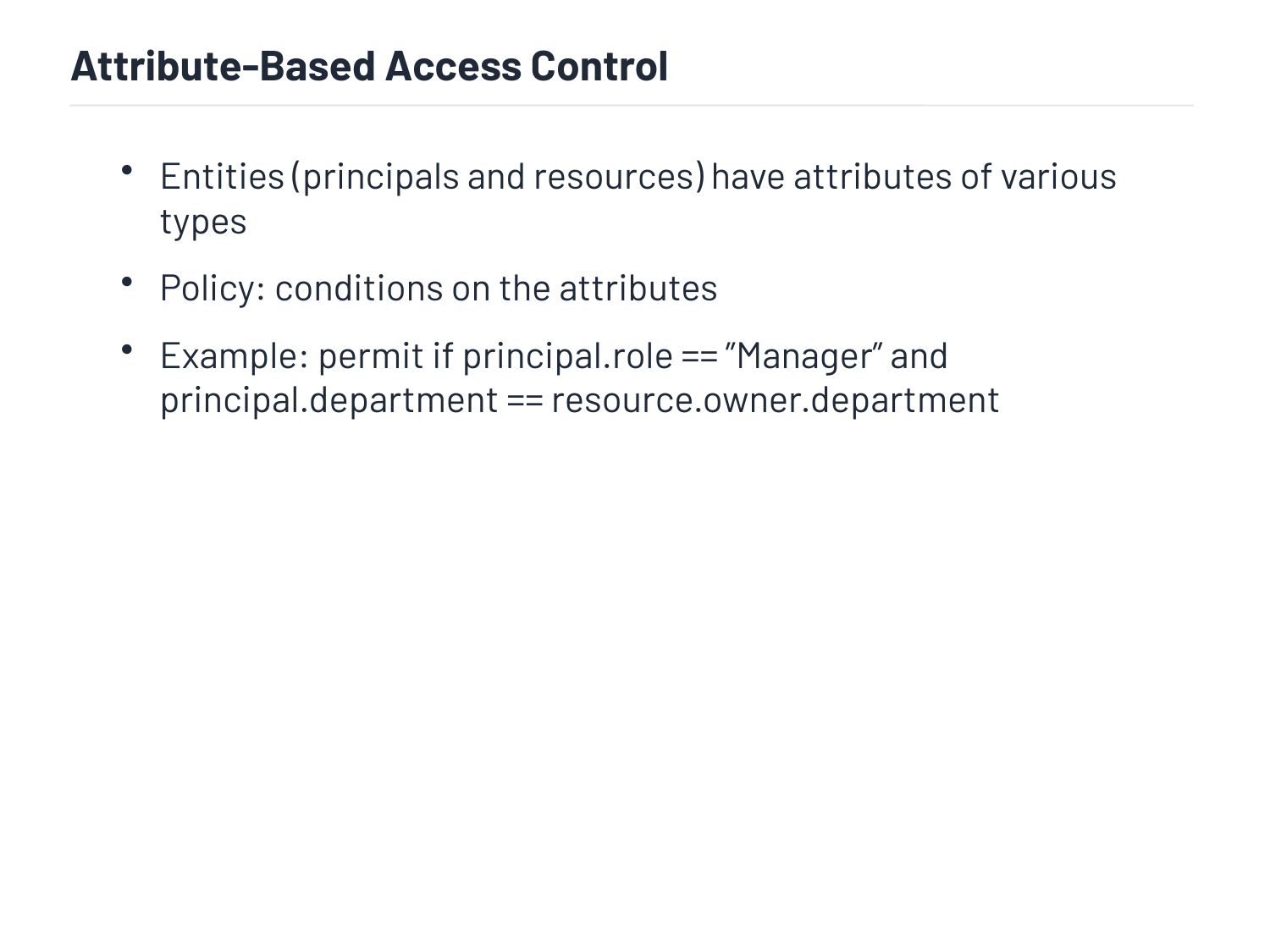

Attribute-Based Access Control

Entities (principals and resources) have attributes of various types
Policy: conditions on the attributes
Example: permit if principal.role == ”Manager” and principal.department == resource.owner.department